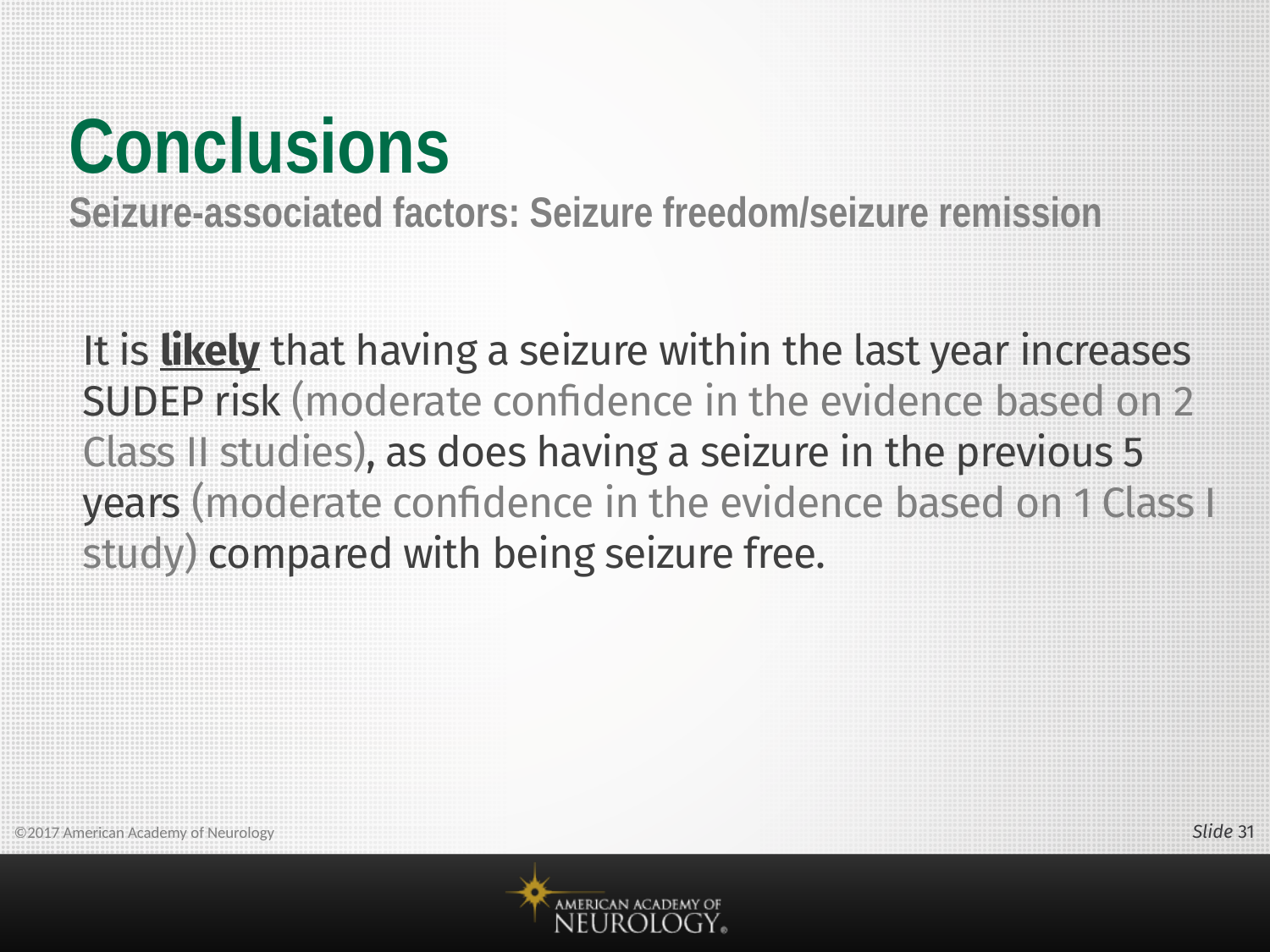

# Conclusions Seizure-associated factors: Seizure freedom/seizure remission
It is likely that having a seizure within the last year increases SUDEP risk (moderate confidence in the evidence based on 2 Class II studies), as does having a seizure in the previous 5 years (moderate confidence in the evidence based on 1 Class I study) compared with being seizure free.

Slide 31